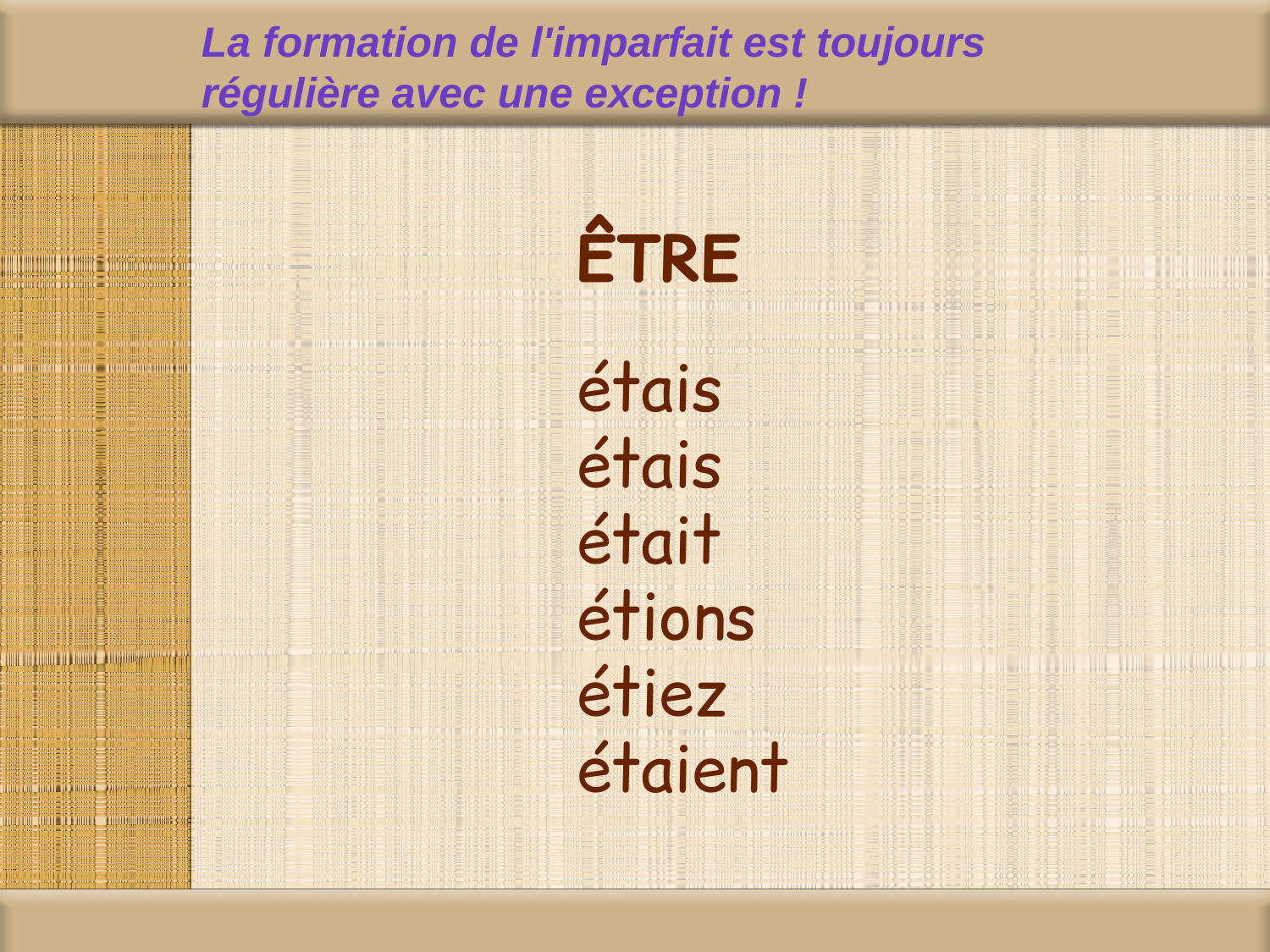

# La formation de l'imparfait est toujours régulière avec une exception !
ÊTRE
étais
étais
était
étions
étiez
étaient